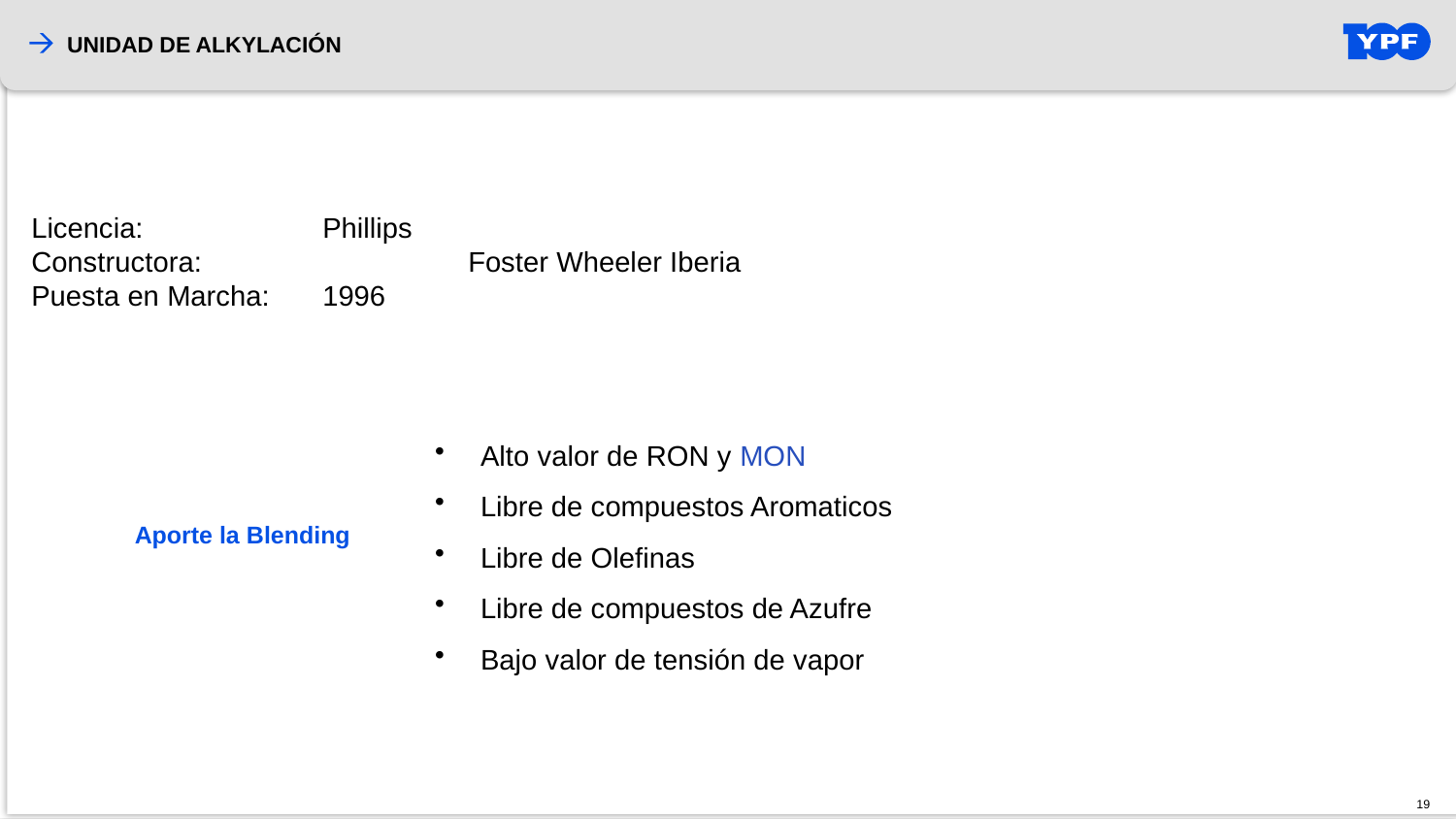

UNIDAD DE ALKYLACIÓN

Licencia:  		Phillips
Constructora: 		Foster Wheeler Iberia
Puesta en Marcha: 	1996
Alto valor de RON y MON
Libre de compuestos Aromaticos
Libre de Olefinas
Libre de compuestos de Azufre
Bajo valor de tensión de vapor
Aporte la Blending
19